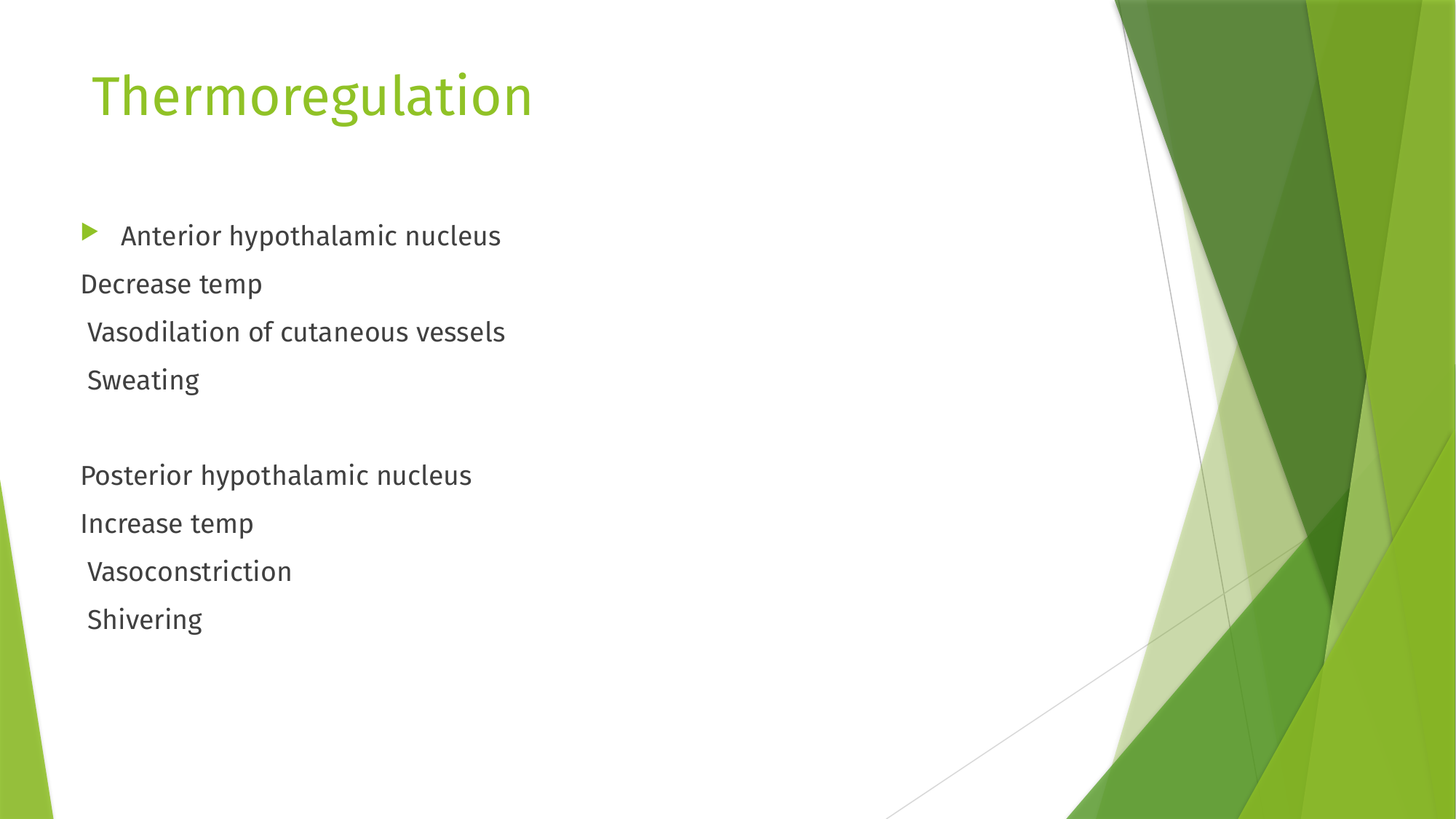

# Thermoregulation
Anterior hypothalamic nucleus
Decrease temp
 Vasodilation of cutaneous vessels
 Sweating

Posterior hypothalamic nucleus
Increase temp
 Vasoconstriction
 Shivering